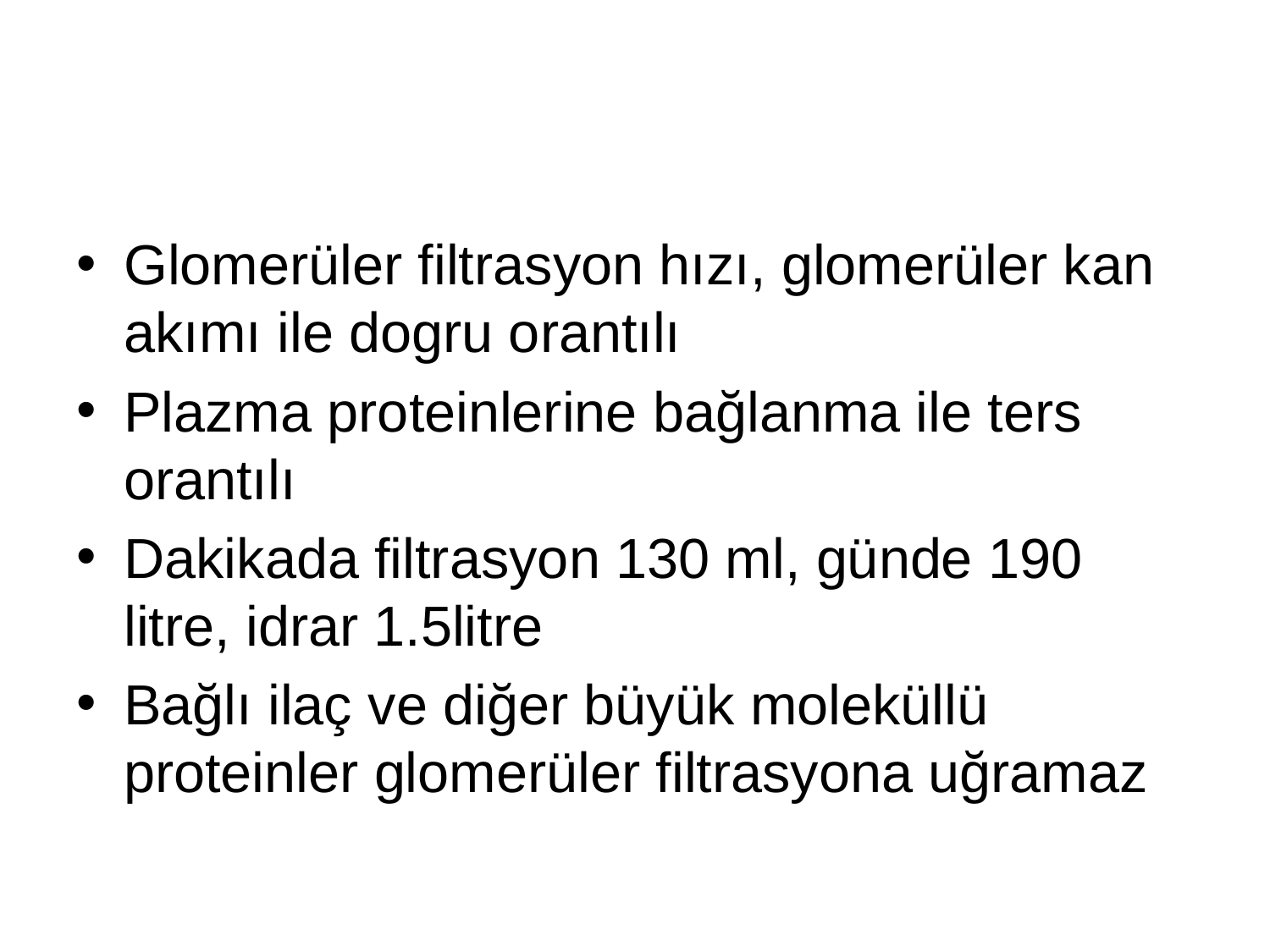

Glomerüler filtrasyon hızı, glomerüler kan akımı ile dogru orantılı
Plazma proteinlerine bağlanma ile ters orantılı
Dakikada filtrasyon 130 ml, günde 190 litre, idrar 1.5litre
Bağlı ilaç ve diğer büyük moleküllü proteinler glomerüler filtrasyona uğramaz